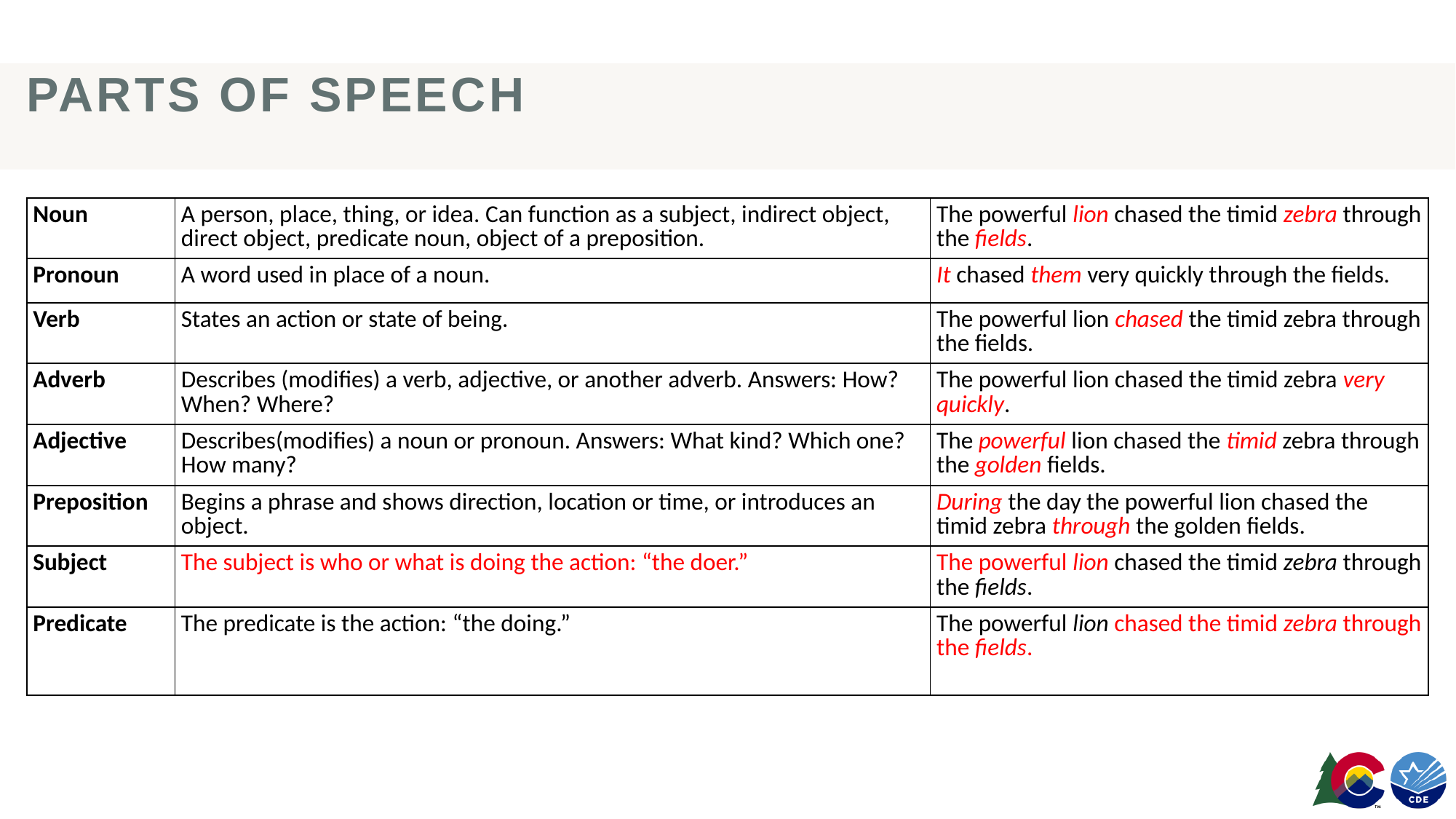

# Parts of Speech
| Noun | A person, place, thing, or idea. Can function as a subject, indirect object, direct object, predicate noun, object of a preposition. | The powerful lion chased the timid zebra through the fields. |
| --- | --- | --- |
| Pronoun | A word used in place of a noun. | It chased them very quickly through the fields. |
| Verb | States an action or state of being. | The powerful lion chased the timid zebra through the fields. |
| Adverb | Describes (modifies) a verb, adjective, or another adverb. Answers: How? When? Where? | The powerful lion chased the timid zebra very quickly. |
| Adjective | Describes(modifies) a noun or pronoun. Answers: What kind? Which one? How many? | The powerful lion chased the timid zebra through the golden fields. |
| Preposition | Begins a phrase and shows direction, location or time, or introduces an object. | During the day the powerful lion chased the timid zebra through the golden fields. |
| Subject | The subject is who or what is doing the action: “the doer.” | The powerful lion chased the timid zebra through the fields. |
| Predicate | The predicate is the action: “the doing.” | The powerful lion chased the timid zebra through the fields. |